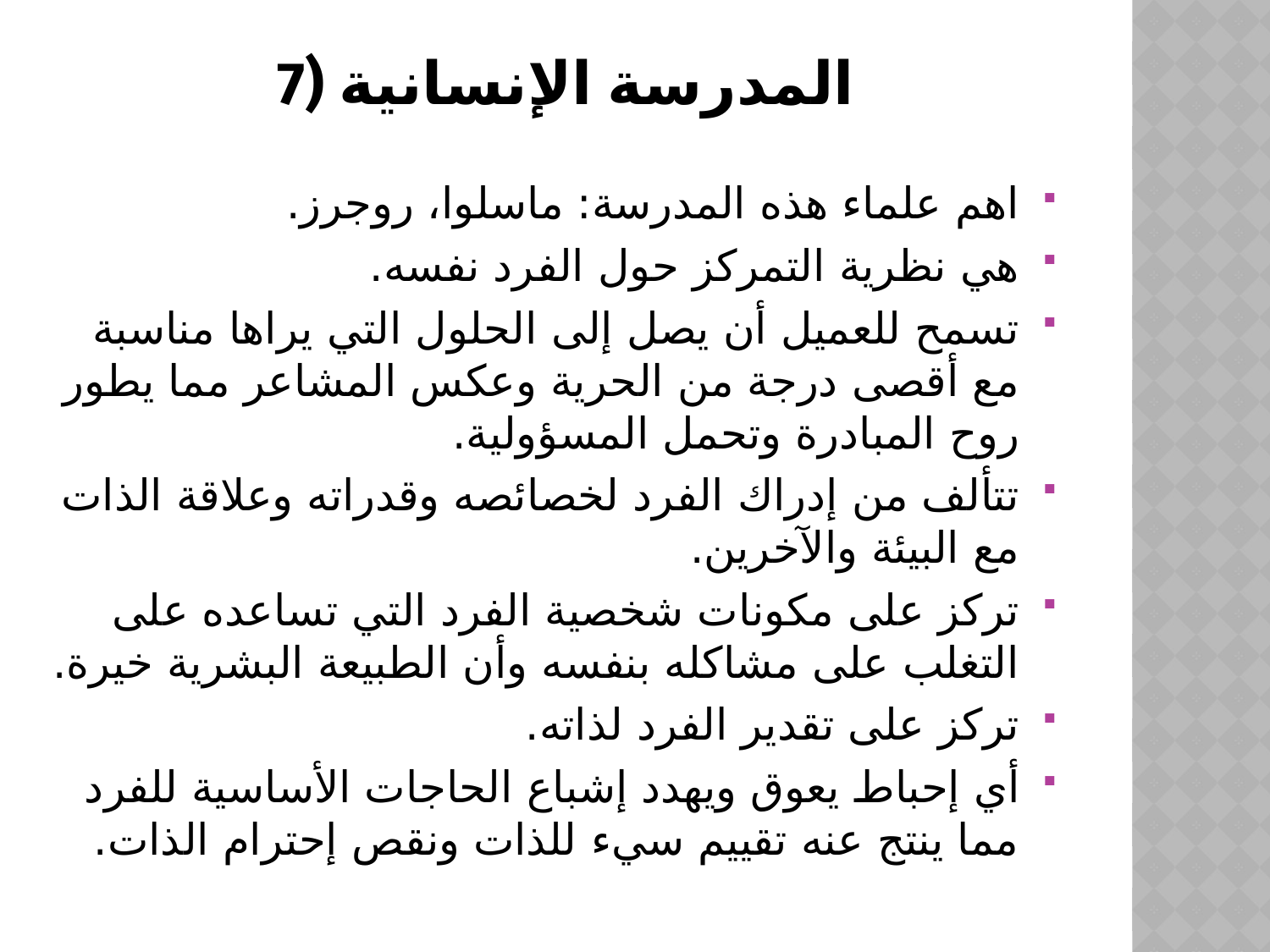

# 7) المدرسة الإنسانية
اهم علماء هذه المدرسة: ماسلوا، روجرز.
هي نظرية التمركز حول الفرد نفسه.
تسمح للعميل أن يصل إلى الحلول التي يراها مناسبة مع أقصى درجة من الحرية وعكس المشاعر مما يطور روح المبادرة وتحمل المسؤولية.
تتألف من إدراك الفرد لخصائصه وقدراته وعلاقة الذات مع البيئة والآخرين.
تركز على مكونات شخصية الفرد التي تساعده على التغلب على مشاكله بنفسه وأن الطبيعة البشرية خيرة.
تركز على تقدير الفرد لذاته.
أي إحباط يعوق ويهدد إشباع الحاجات الأساسية للفرد مما ينتج عنه تقييم سيء للذات ونقص إحترام الذات.